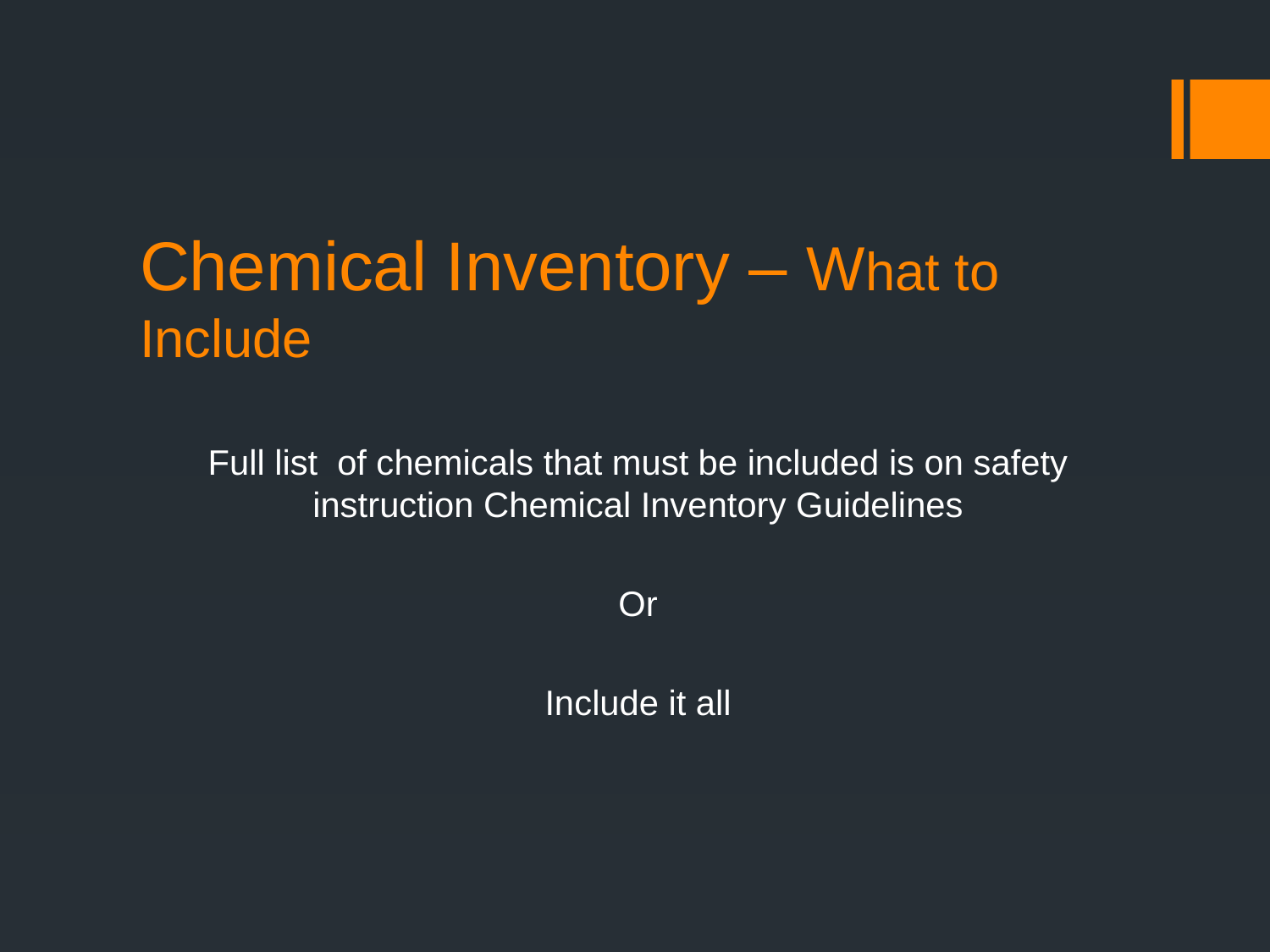

# Chemical Inventory – What to Include

Full list  of chemicals that must be included is on safety instruction Chemical Inventory Guidelines

Or

Include it all